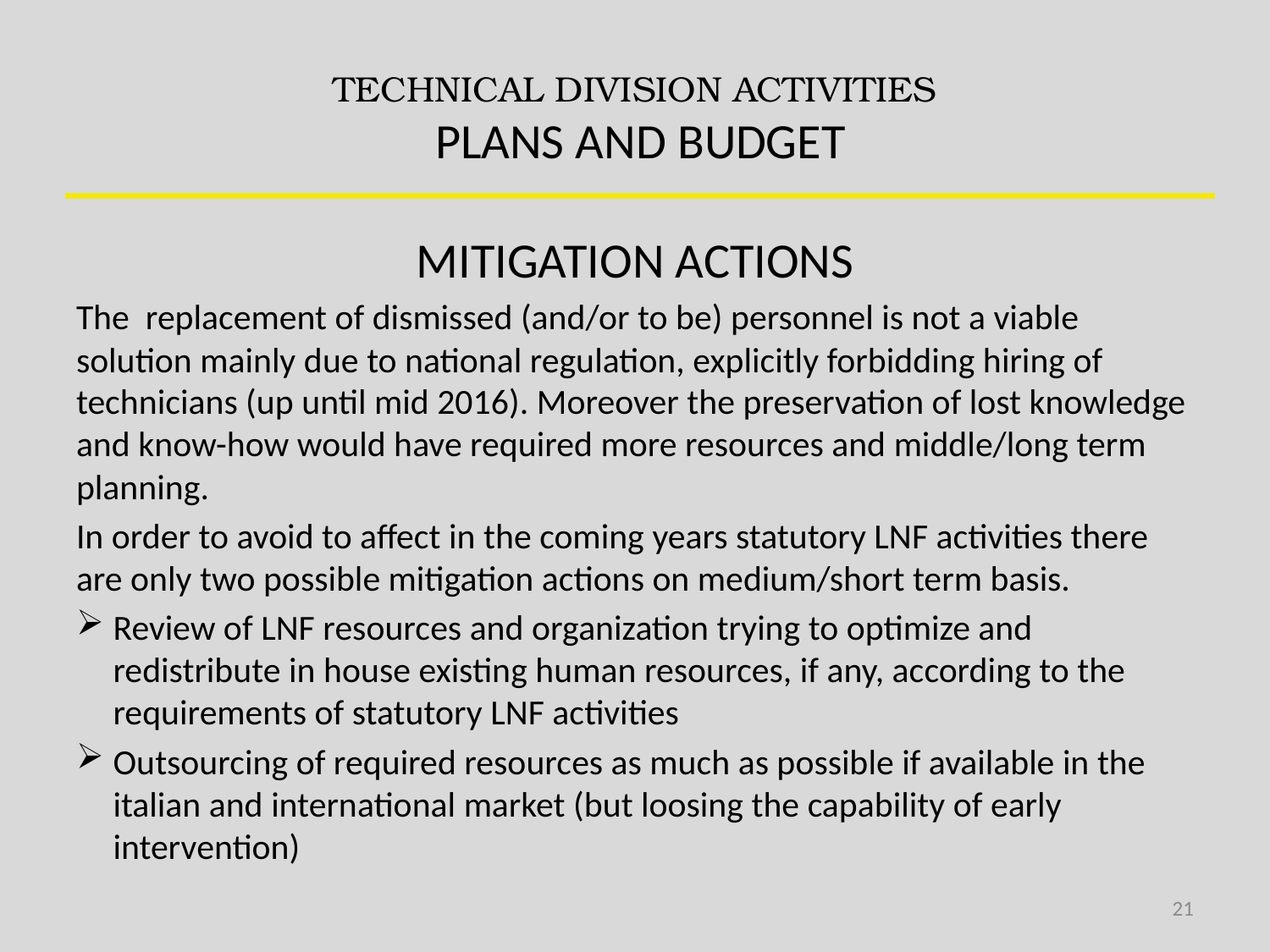

# TECHNICAL DIVISION ACTIVITIES PLANS AND BUDGET
MITIGATION ACTIONS
The  replacement of dismissed (and/or to be) personnel is not a viable solution mainly due to national regulation, explicitly forbidding hiring of technicians (up until mid 2016). Moreover the preservation of lost knowledge and know-how would have required more resources and middle/long term planning.
In order to avoid to affect in the coming years statutory LNF activities there are only two possible mitigation actions on medium/short term basis.
Review of LNF resources and organization trying to optimize and redistribute in house existing human resources, if any, according to the requirements of statutory LNF activities
Outsourcing of required resources as much as possible if available in the   italian and international market (but loosing the capability of early intervention)
21